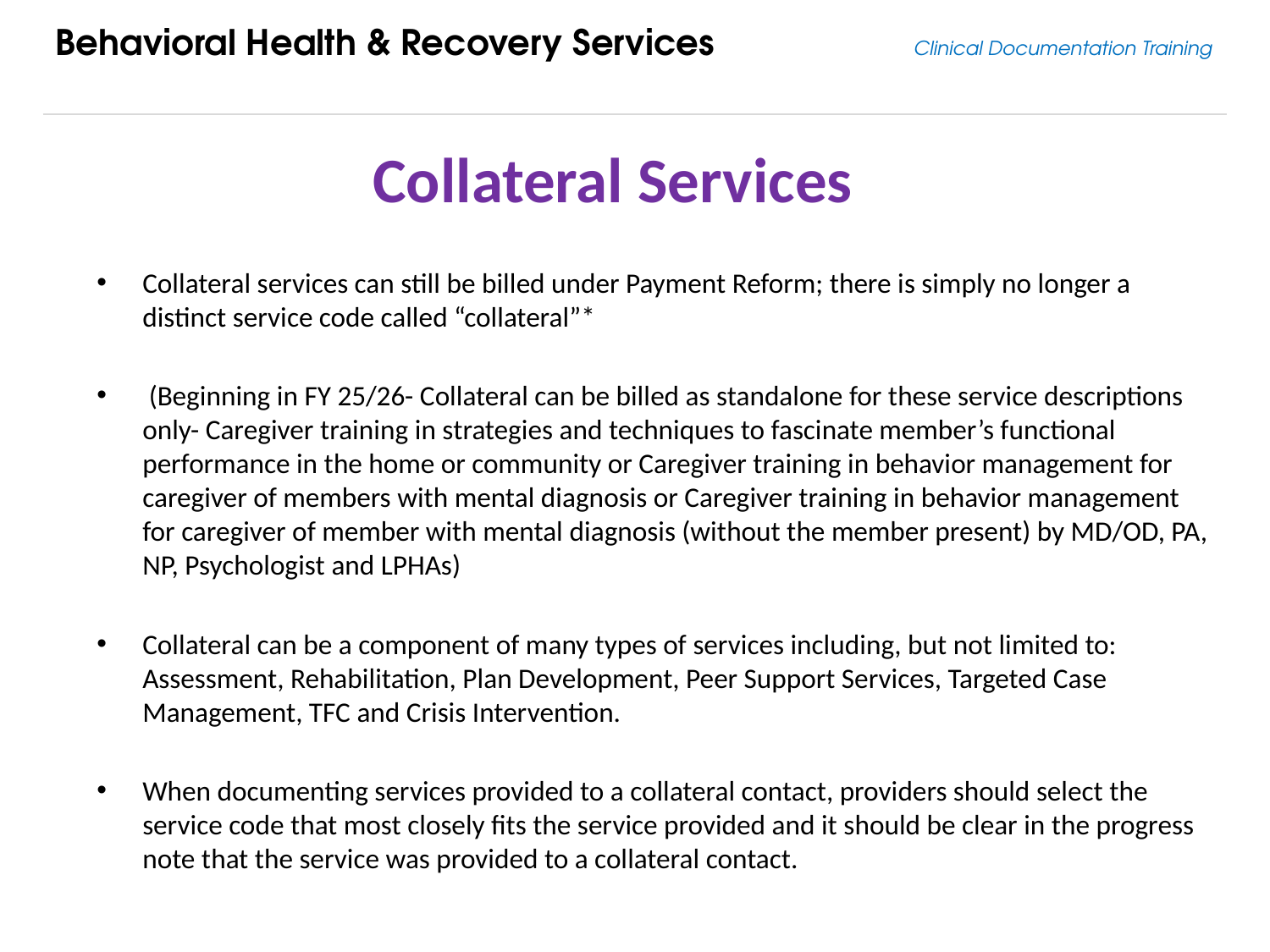

Behavioral Health & Recovery Services                    Clinical Documentation Training
# Collateral Services
Collateral services can still be billed under Payment Reform; there is simply no longer a distinct service code called “collateral”*

 (Beginning in FY 25/26- Collateral can be billed as standalone for these service descriptions only- Caregiver training in strategies and techniques to fascinate member’s functional performance in the home or community or Caregiver training in behavior management for caregiver of members with mental diagnosis or Caregiver training in behavior management for caregiver of member with mental diagnosis (without the member present) by MD/OD, PA, NP, Psychologist and LPHAs)

Collateral can be a component of many types of services including, but not limited to: Assessment, Rehabilitation, Plan Development, Peer Support Services, Targeted Case Management, TFC and Crisis Intervention.

When documenting services provided to a collateral contact, providers should select the service code that most closely fits the service provided and it should be clear in the progress note that the service was provided to a collateral contact.